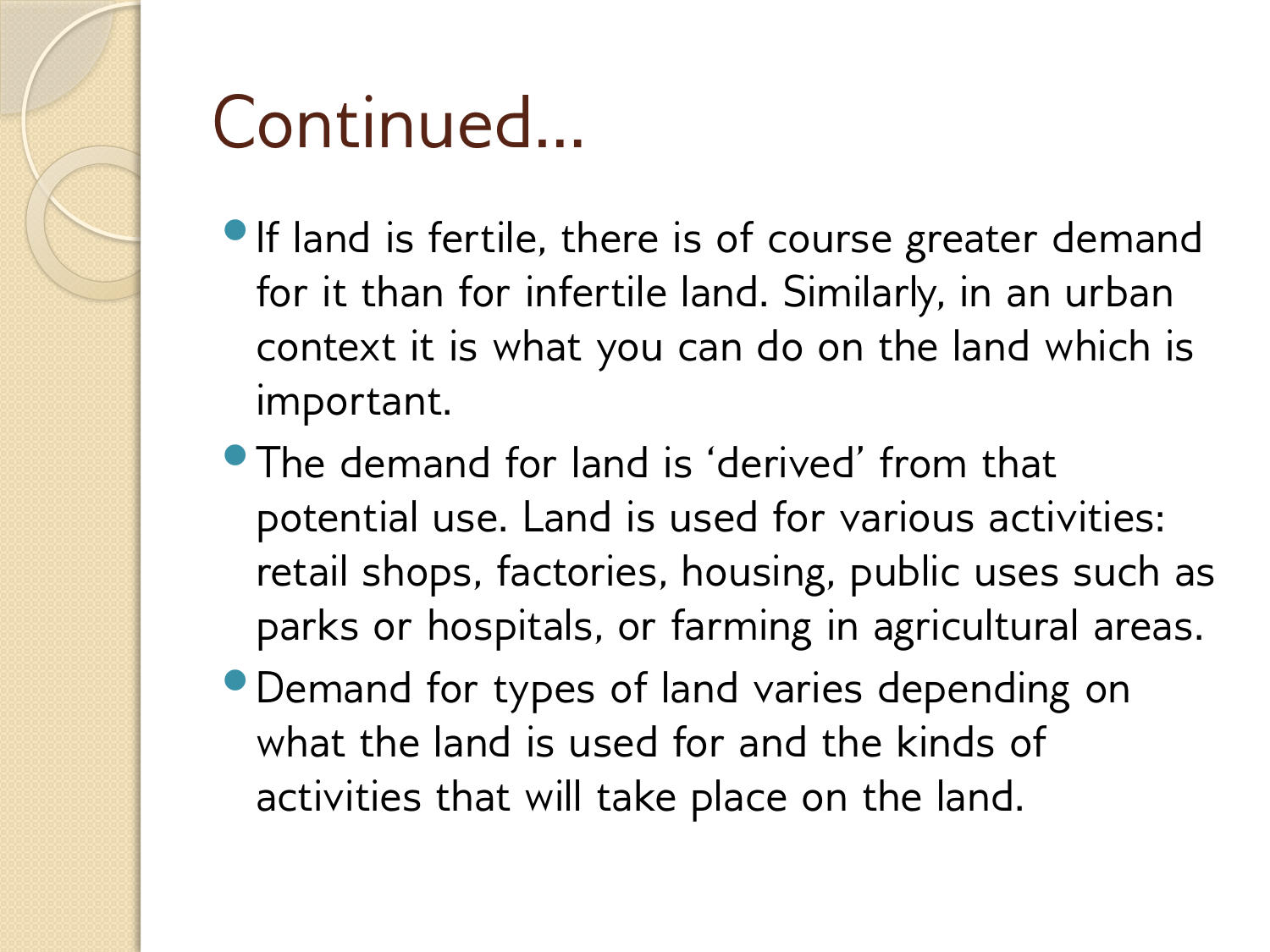

# Continued…
If land is fertile, there is of course greater demand for it than for infertile land. Similarly, in an urban context it is what you can do on the land which is important.
The demand for land is ‘derived’ from that potential use. Land is used for various activities: retail shops, factories, housing, public uses such as parks or hospitals, or farming in agricultural areas.
Demand for types of land varies depending on what the land is used for and the kinds of activities that will take place on the land.